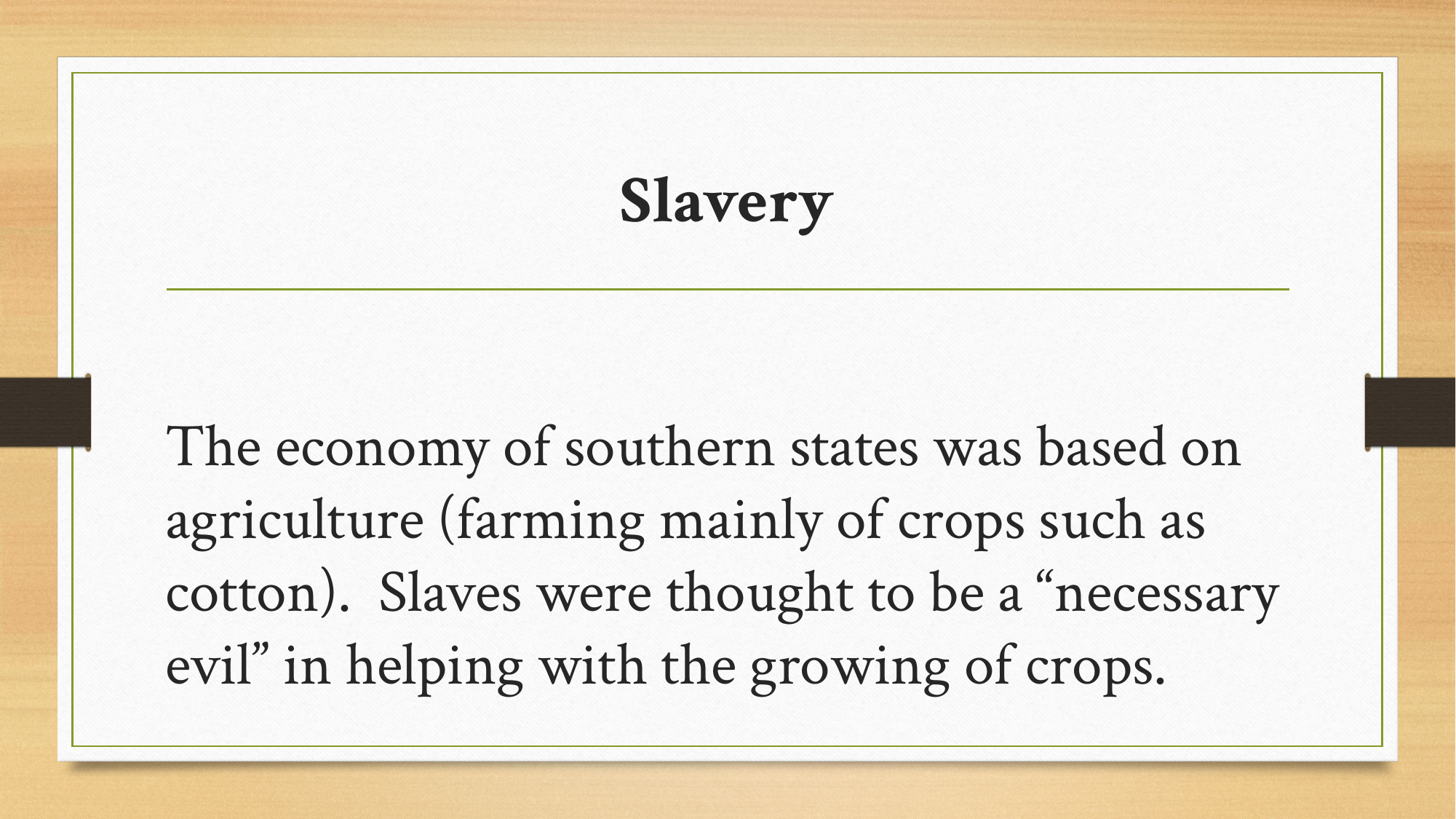

# Slavery

The economy of southern states was based on agriculture (farming mainly of crops such as cotton).  Slaves were thought to be a “necessary evil” in helping with the growing of crops.